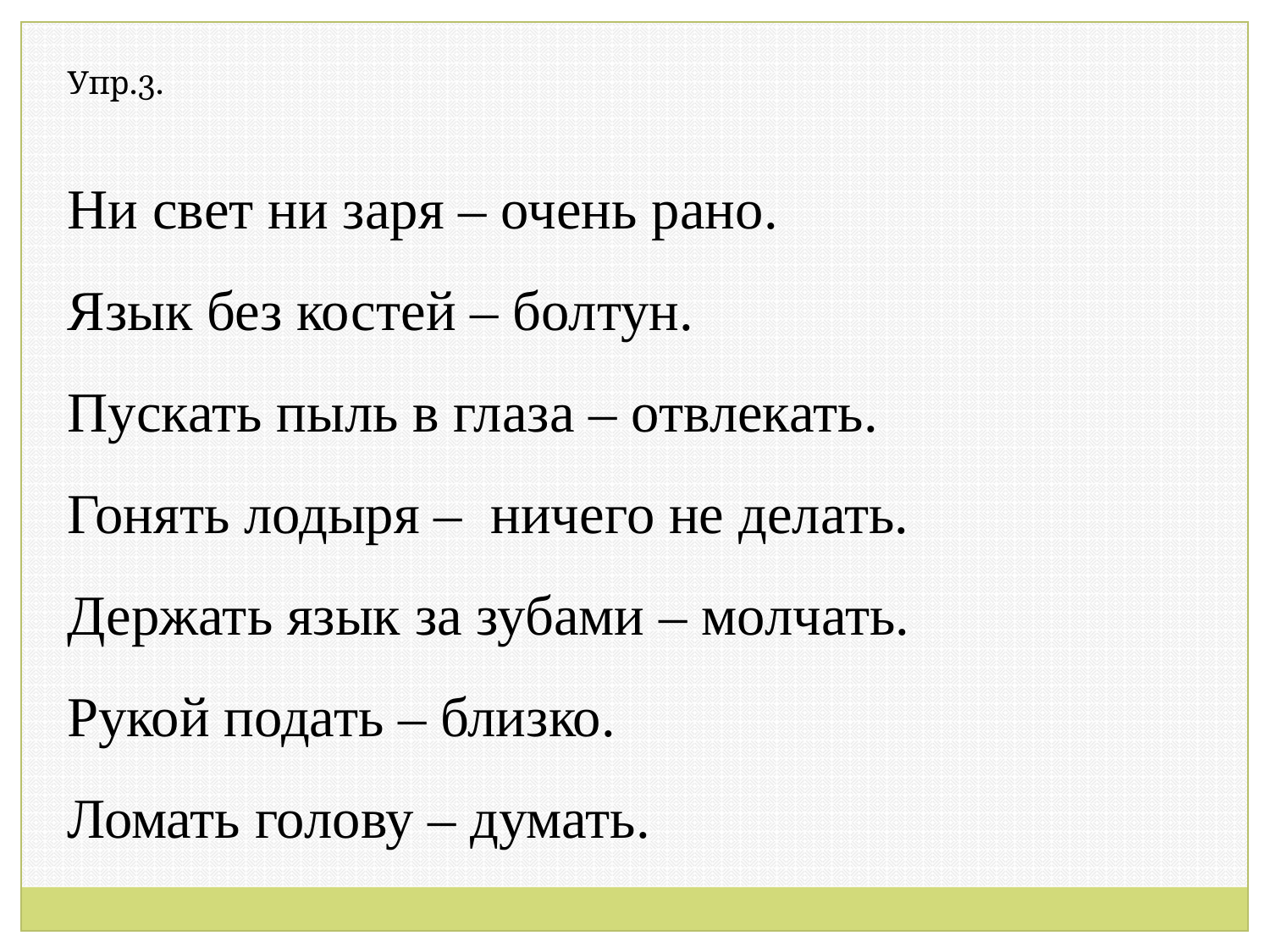

Упр.3.

Ни свет ни заря – очень рано.
Язык без костей – болтун.
Пускать пыль в глаза – отвлекать.
Гонять лодыря –  ничего не делать.
Держать язык за зубами – молчать.
Рукой подать – близко.
Ломать голову – думать.